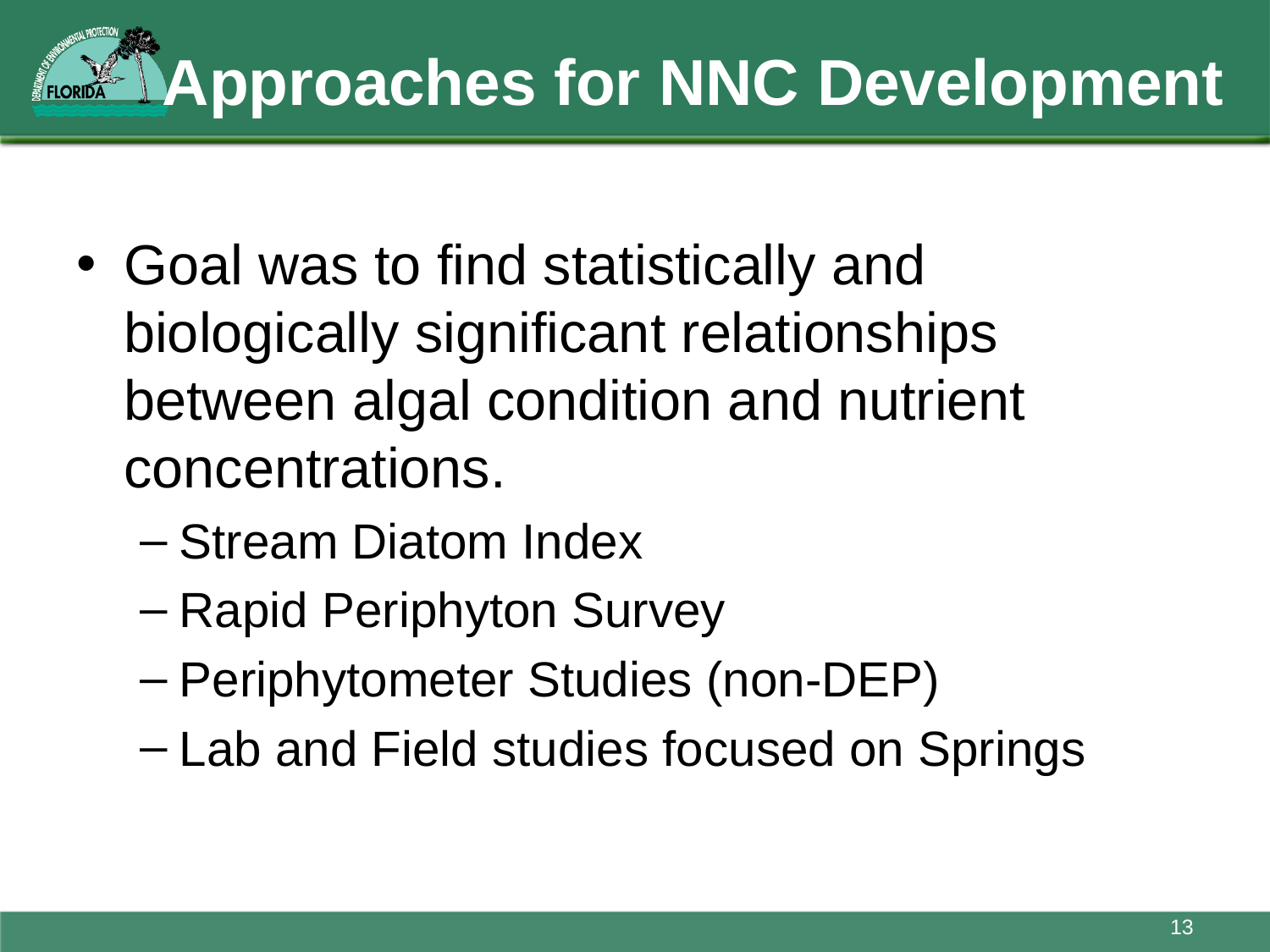

# Approaches for NNC Development
Goal was to find statistically and biologically significant relationships between algal condition and nutrient concentrations.
Stream Diatom Index
Rapid Periphyton Survey
Periphytometer Studies (non-DEP)
Lab and Field studies focused on Springs

13